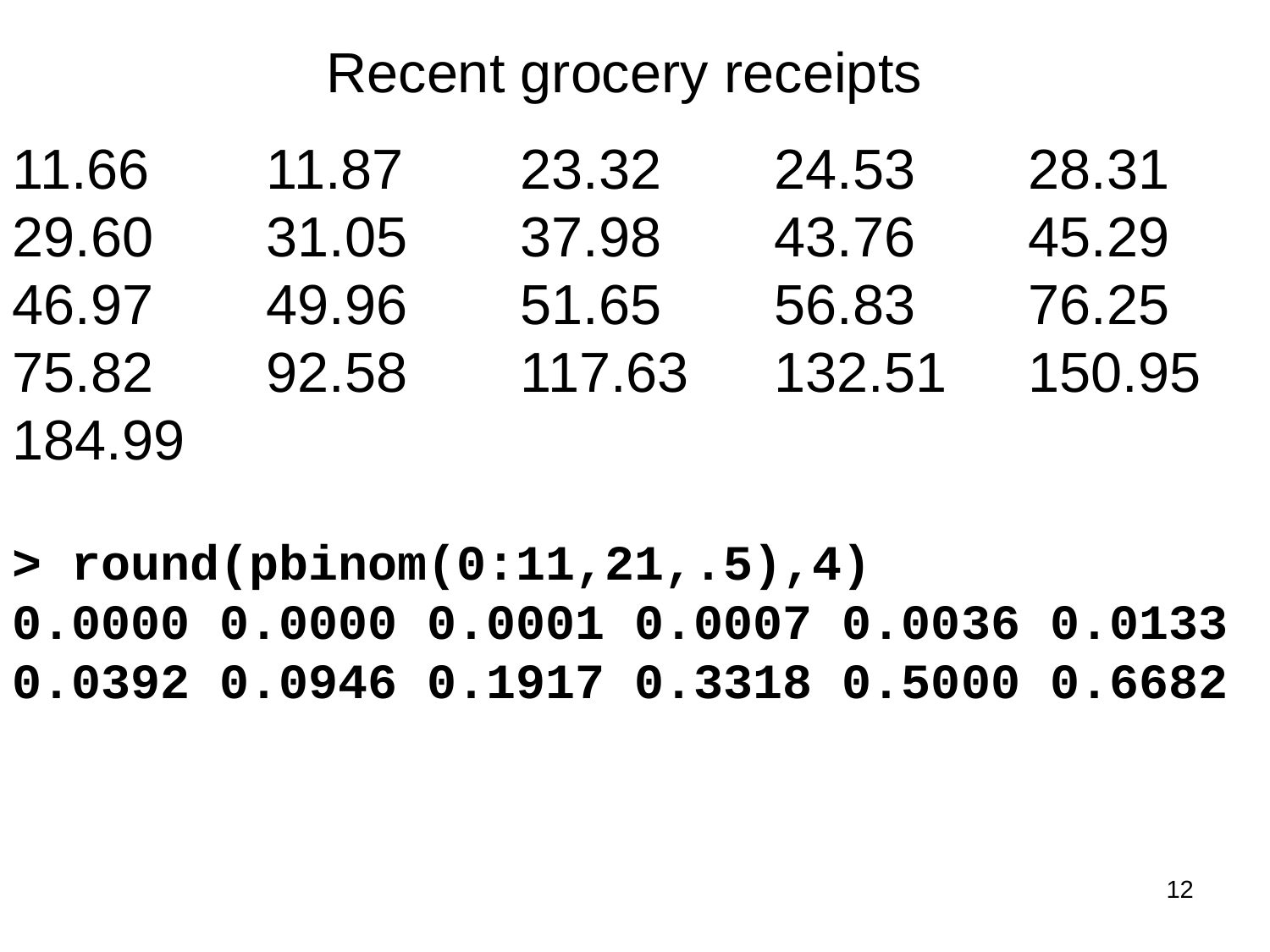

# Recent grocery receipts
11.66	11.87	23.32	24.53	28.31
29.60	31.05	37.98	43.76	45.29
46.97	49.96	51.65	56.83	76.25
75.82	92.58	117.63	132.51	150.95
184.99

> round(pbinom(0:11,21,.5),4)
0.0000 0.0000 0.0001 0.0007 0.0036 0.0133
0.0392 0.0946 0.1917 0.3318 0.5000 0.6682

12